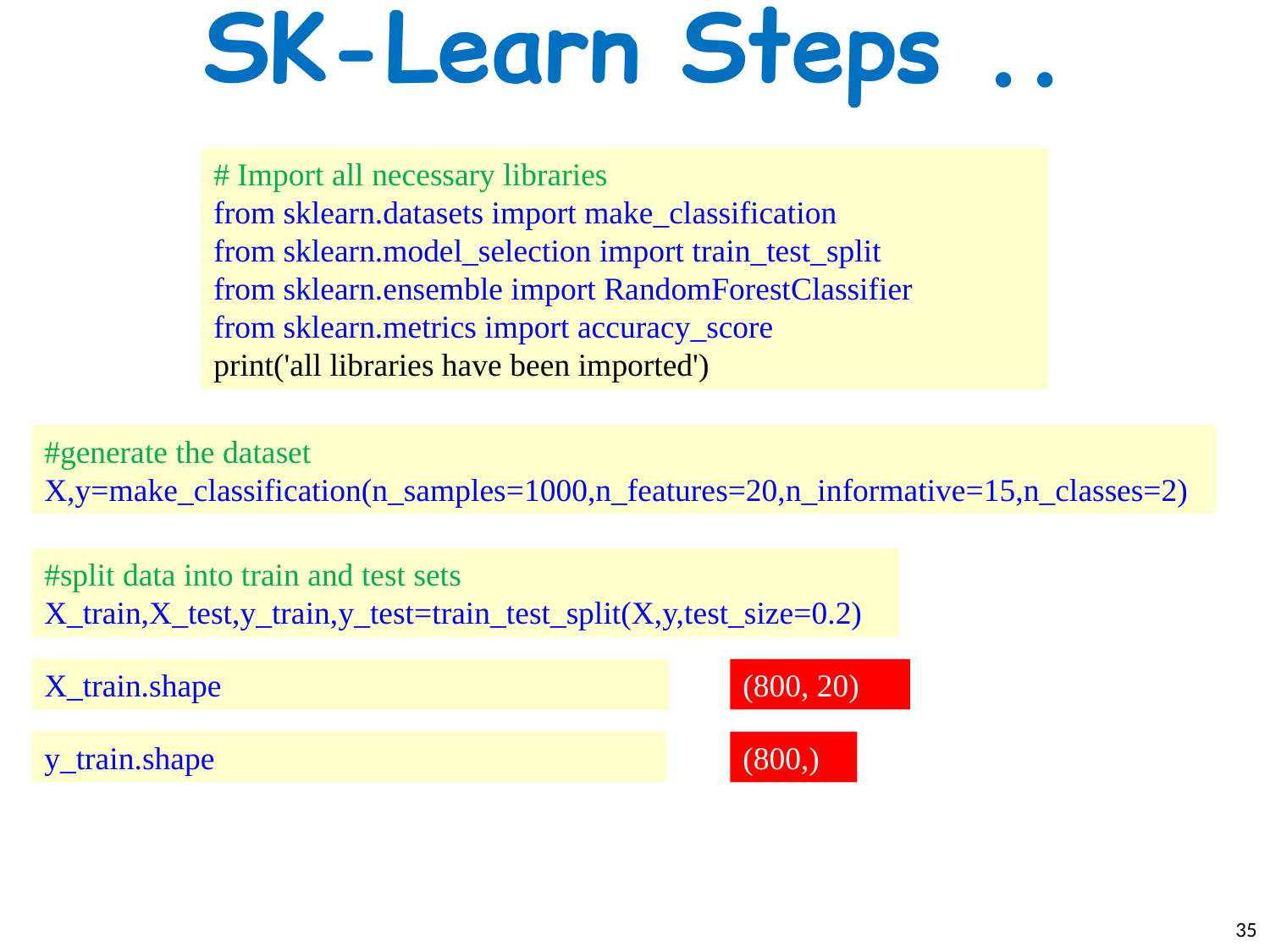

# SK-Learn Steps ..
# Import all necessary libraries
from sklearn.datasets import make_classification
from sklearn.model_selection import train_test_split
from sklearn.ensemble import RandomForestClassifier
from sklearn.metrics import accuracy_score
print('all libraries have been imported')
#generate the dataset
X,y=make_classification(n_samples=1000,n_features=20,n_informative=15,n_classes=2)
#split data into train and test sets
X_train,X_test,y_train,y_test=train_test_split(X,y,test_size=0.2)
(800, 20)
X_train.shape
y_train.shape
(800,)
35